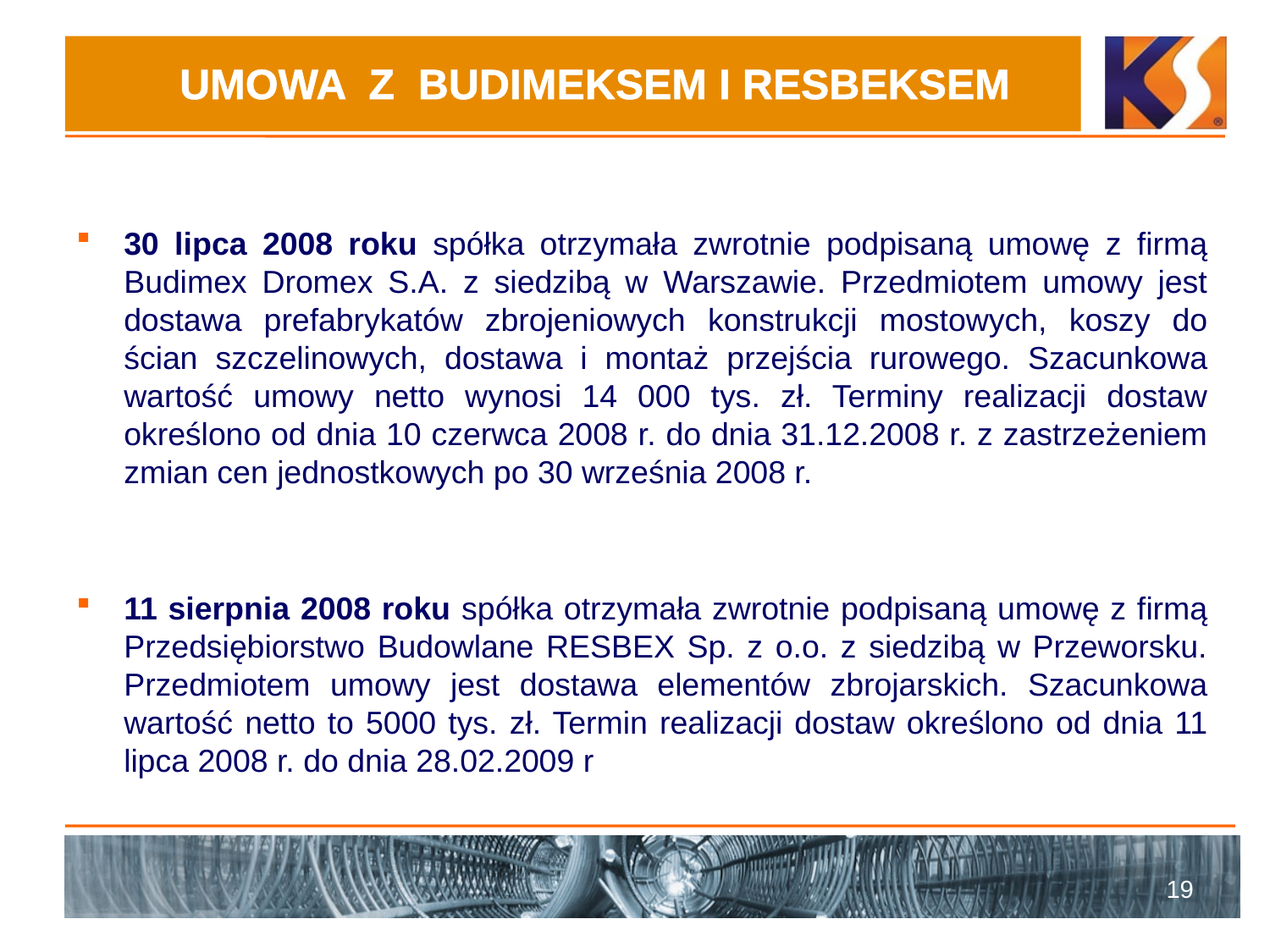

# UMOWA  Z  BUDIMEKSEM I RESBEKSEM

30 lipca 2008 roku spółka otrzymała zwrotnie podpisaną umowę z firmą Budimex Dromex S.A. z siedzibą w Warszawie. Przedmiotem umowy jest dostawa prefabrykatów zbrojeniowych konstrukcji mostowych, koszy do ścian szczelinowych, dostawa i montaż przejścia rurowego. Szacunkowa wartość umowy netto wynosi 14 000 tys. zł. Terminy realizacji dostaw określono od dnia 10 czerwca 2008 r. do dnia 31.12.2008 r. z zastrzeżeniem zmian cen jednostkowych po 30 września 2008 r.

11 sierpnia 2008 roku spółka otrzymała zwrotnie podpisaną umowę z firmą Przedsiębiorstwo Budowlane RESBEX Sp. z o.o. z siedzibą w Przeworsku. Przedmiotem umowy jest dostawa elementów zbrojarskich. Szacunkowa wartość netto to 5000 tys. zł. Termin realizacji dostaw określono od dnia 11 lipca 2008 r. do dnia 28.02.2009 r

19